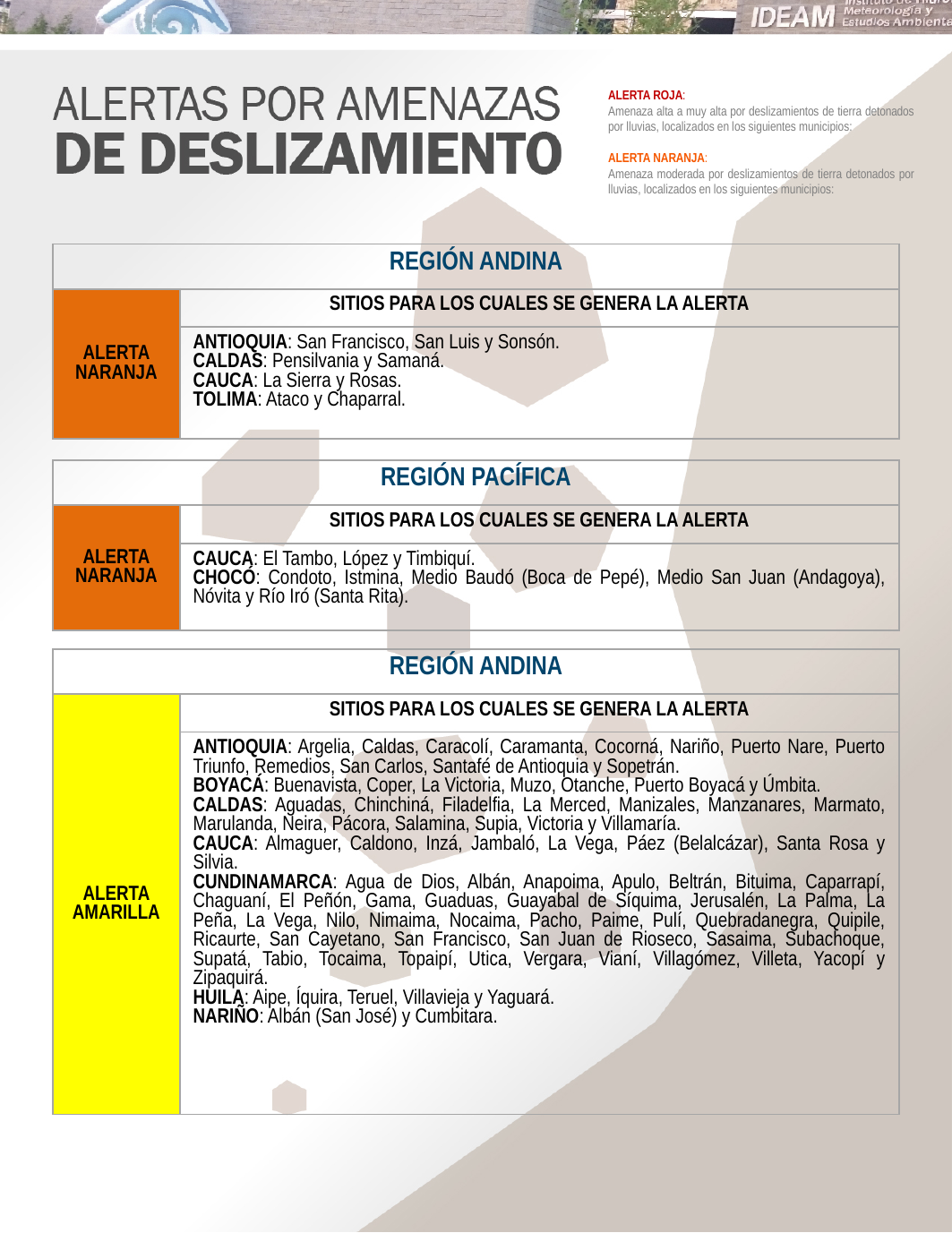

ALERTA ROJA:
Amenaza alta a muy alta por deslizamientos de tierra detonados por lluvias, localizados en los siguientes municipios:

ALERTA NARANJA:
Amenaza moderada por deslizamientos de tierra detonados por lluvias, localizados en los siguientes municipios:
| REGIÓN ANDINA |  |
| --- | --- |
| ALERTA NARANJA | SITIOS PARA LOS CUALES SE GENERA LA ALERTA |
|  | ANTIOQUIA: San Francisco, San Luis y Sonsón. CALDAS: Pensilvania y Samaná. CAUCA: La Sierra y Rosas. TOLIMA: Ataco y Chaparral. |
| REGIÓN PACÍFICA |  |
| --- | --- |
| ALERTA NARANJA | SITIOS PARA LOS CUALES SE GENERA LA ALERTA |
|  | CAUCA: El Tambo, López y Timbiquí. CHOCÓ: Condoto, Istmina, Medio Baudó (Boca de Pepé), Medio San Juan (Andagoya), Nóvita y Río Iró (Santa Rita). |
| REGIÓN ANDINA |  |
| --- | --- |
| ALERTA AMARILLA | SITIOS PARA LOS CUALES SE GENERA LA ALERTA |
|  | ANTIOQUIA: Argelia, Caldas, Caracolí, Caramanta, Cocorná, Nariño, Puerto Nare, Puerto Triunfo, Remedios, San Carlos, Santafé de Antioquia y Sopetrán. BOYACÁ: Buenavista, Coper, La Victoria, Muzo, Otanche, Puerto Boyacá y Úmbita. CALDAS: Aguadas, Chinchiná, Filadelfia, La Merced, Manizales, Manzanares, Marmato, Marulanda, Neira, Pácora, Salamina, Supia, Victoria y Villamaría. CAUCA: Almaguer, Caldono, Inzá, Jambaló, La Vega, Páez (Belalcázar), Santa Rosa y Silvia. CUNDINAMARCA: Agua de Dios, Albán, Anapoima, Apulo, Beltrán, Bituima, Caparrapí, Chaguaní, El Peñón, Gama, Guaduas, Guayabal de Síquima, Jerusalén, La Palma, La Peña, La Vega, Nilo, Nimaima, Nocaima, Pacho, Paime, Pulí, Quebradanegra, Quipile, Ricaurte, San Cayetano, San Francisco, San Juan de Rioseco, Sasaima, Subachoque, Supatá, Tabio, Tocaima, Topaipí, Utica, Vergara, Vianí, Villagómez, Villeta, Yacopí y Zipaquirá. HUILA: Aipe, Íquira, Teruel, Villavieja y Yaguará. NARIÑO: Albán (San José) y Cumbitara. |